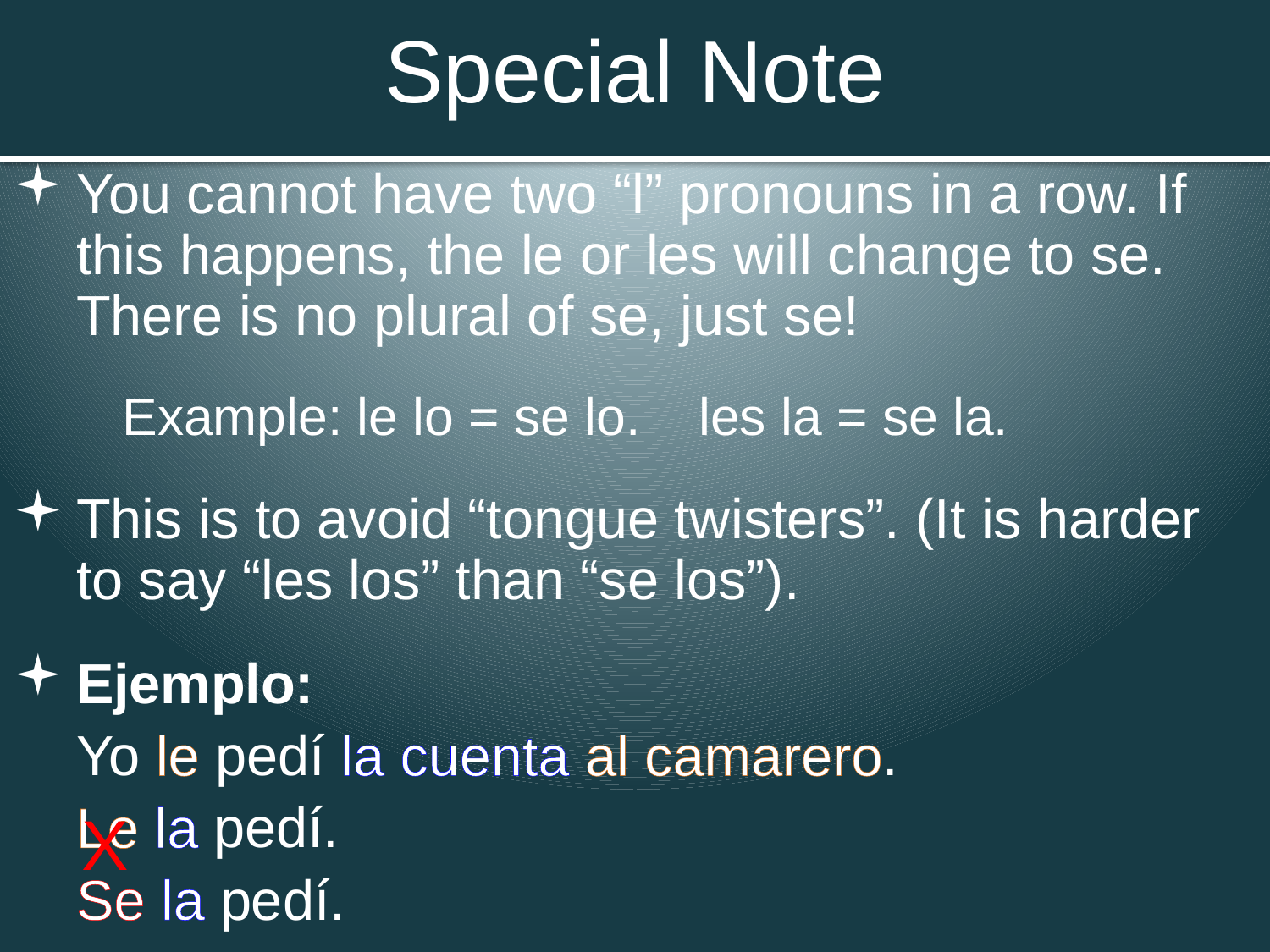

# Special Note
You cannot have two “l” pronouns in a row. If this happens, the le or les will change to se. There is no plural of se, just se!
Example: le lo = se lo.    les la = se la.
This is to avoid “tongue twisters”. (It is harder to say “les los” than “se los”).
Ejemplo:
Yo le pedí la cuenta al camarero.
Le la pedí.
Se la pedí.
X